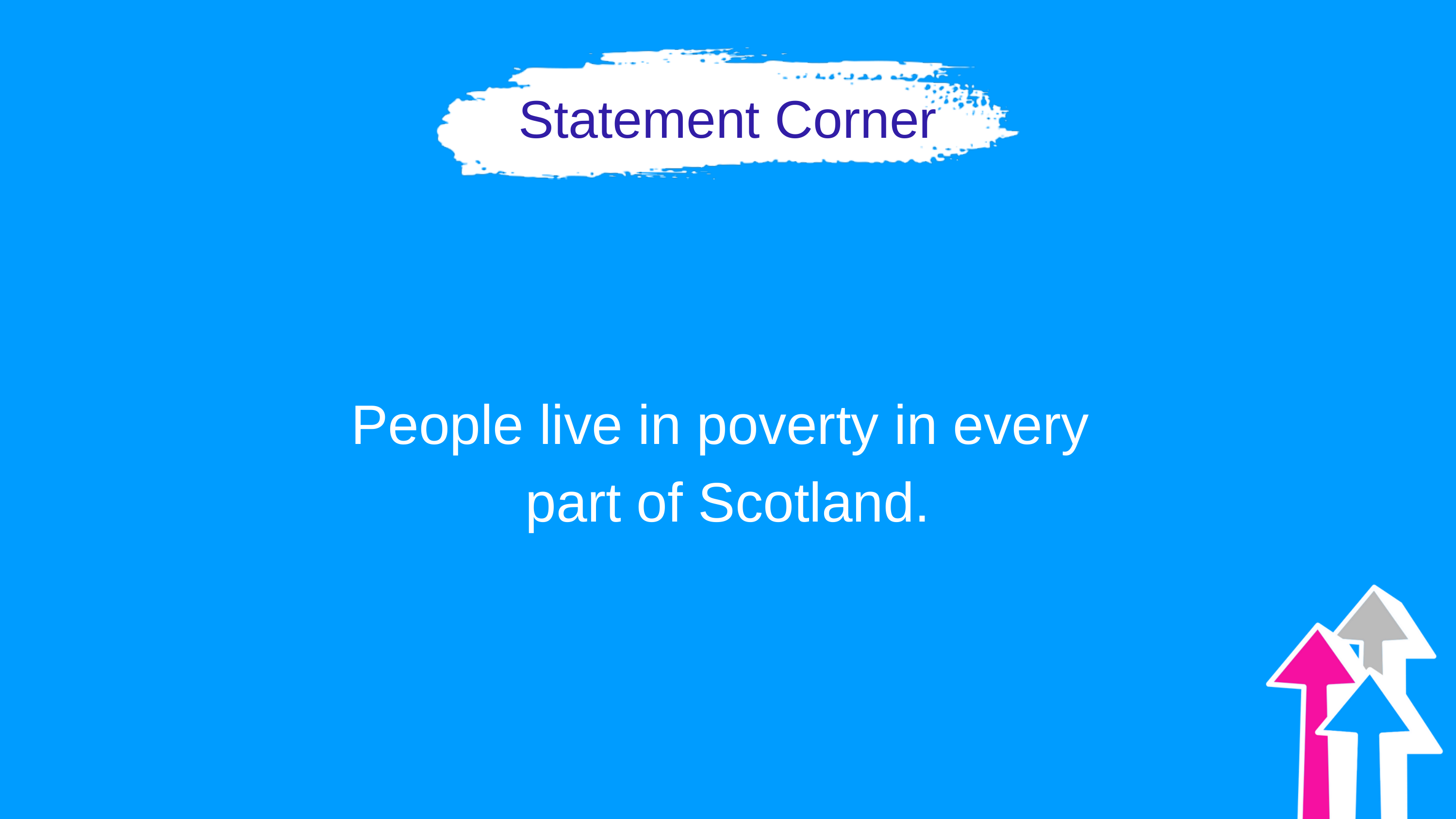

Statement Corner
People live in poverty in every
part of Scotland.​